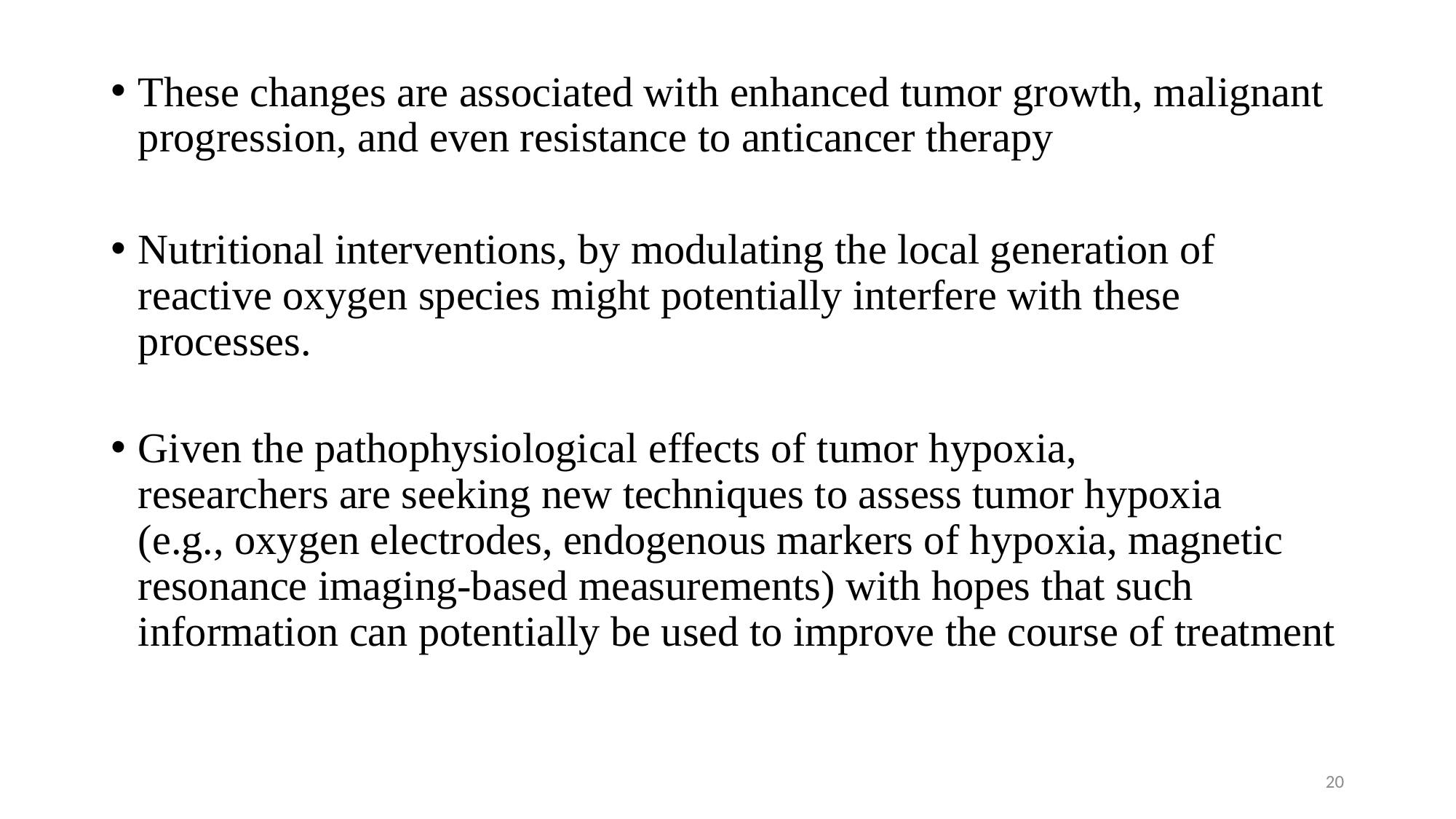

These changes are associated with enhanced tumor growth, malignant progression, and even resistance to anticancer therapy
Nutritional interventions, by modulating the local generation of
reactive oxygen species might potentially interfere with these
processes.
Given the pathophysiological effects of tumor hypoxia,
researchers are seeking new techniques to assess tumor hypoxia
(e.g., oxygen electrodes, endogenous markers of hypoxia, magnetic resonance imaging-based measurements) with hopes that such information can potentially be used to improve the course of treatment
20